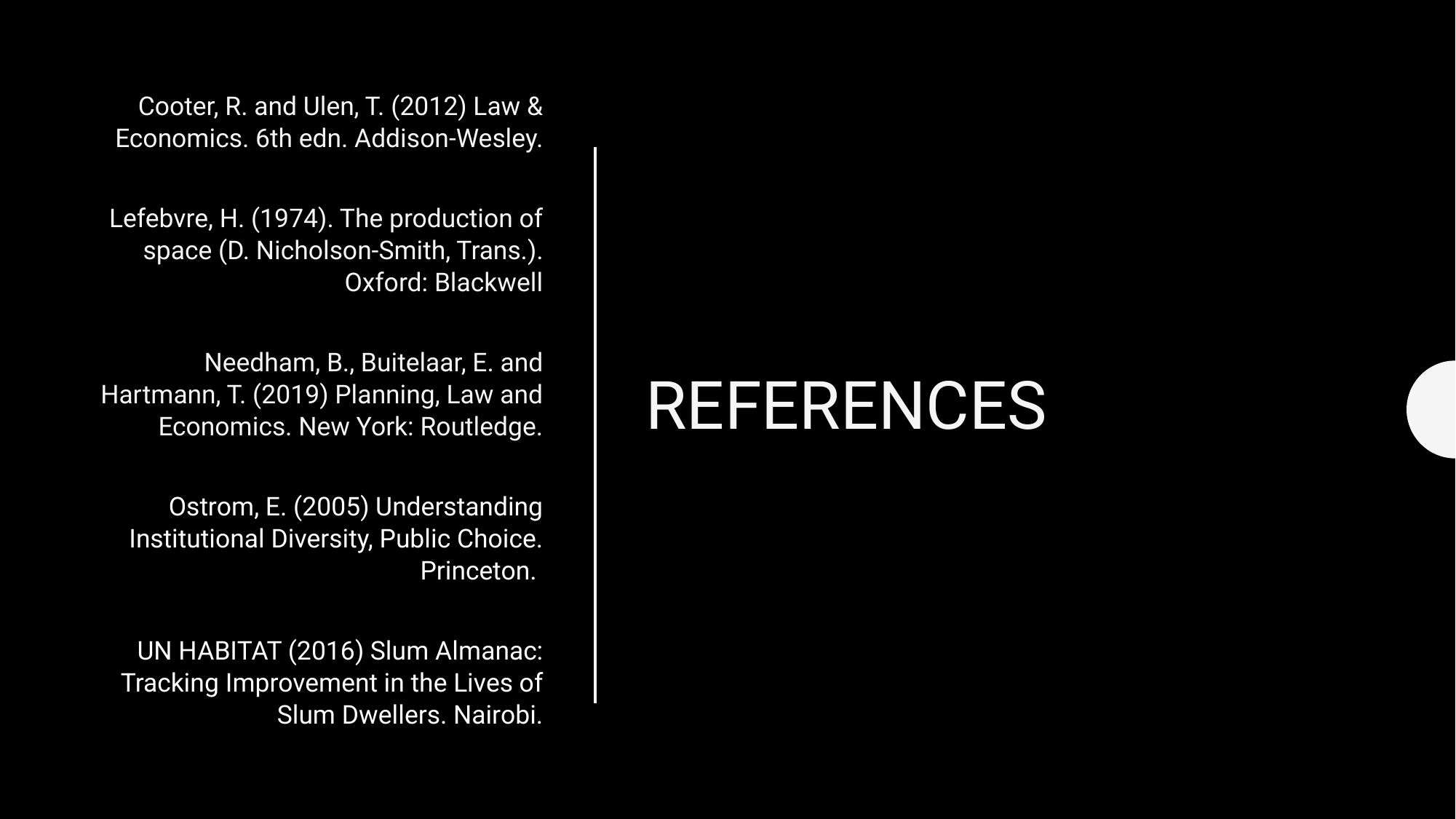

# References
Cooter, R. and Ulen, T. (2012) Law & Economics. 6th edn. Addison-Wesley.

Lefebvre, H. (1974). The production of space (D. Nicholson-Smith, Trans.). Oxford: Blackwell

Needham, B., Buitelaar, E. and Hartmann, T. (2019) Planning, Law and Economics. New York: Routledge.

Ostrom, E. (2005) Understanding Institutional Diversity, Public Choice. Princeton.

UN HABITAT (2016) Slum Almanac: Tracking Improvement in the Lives of Slum Dwellers. Nairobi.